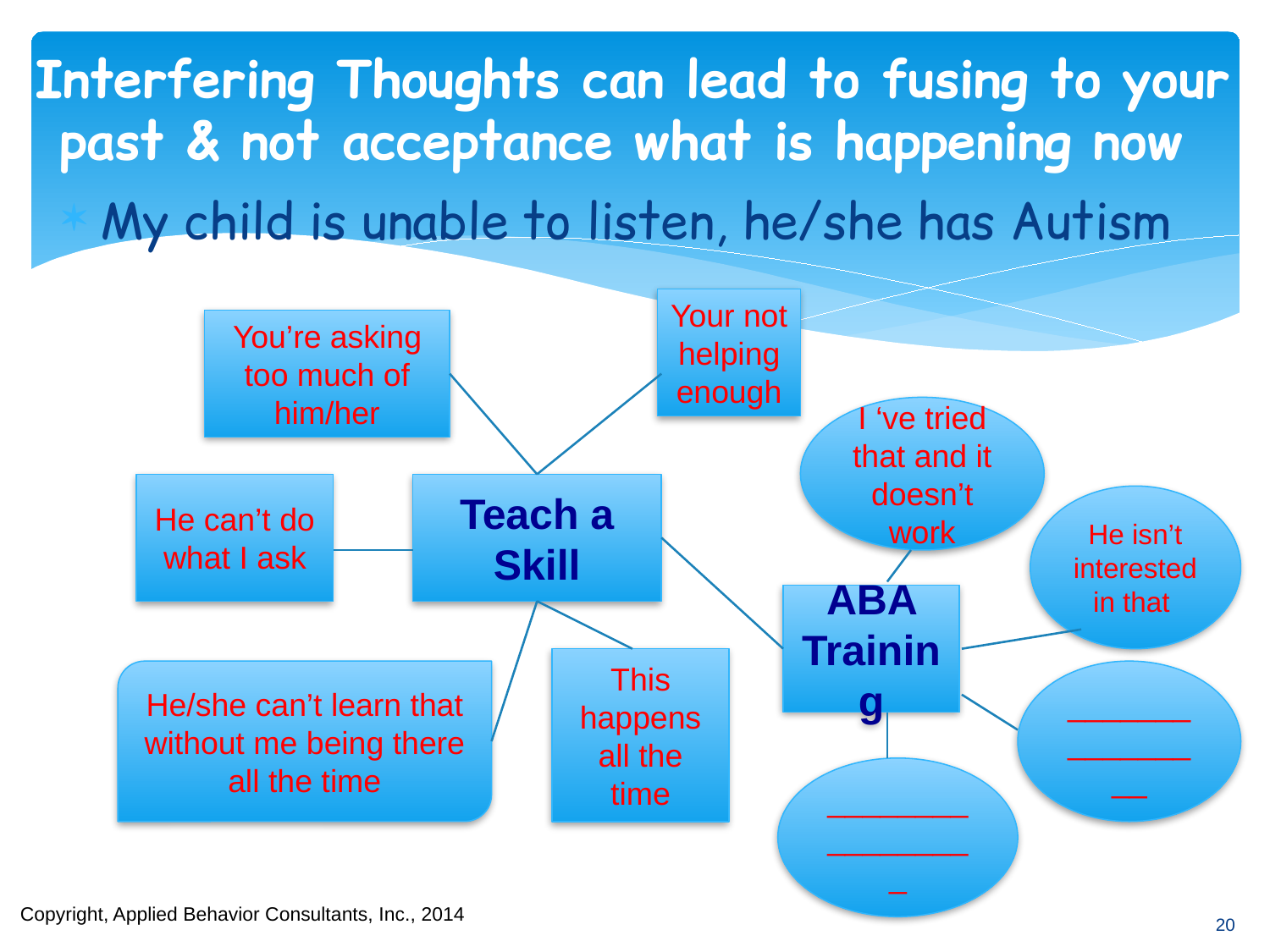

# Interfering Thoughts can lead to fusing to your past & not acceptance what is happening now
My child is unable to listen, he/she has Autism
Your not helping enough
You’re asking too much of him/her
I ‘ve tried that and it doesn’t work
He can’t do what I ask
Teach a Skill
He isn’t interested in that
ABA Training
This happens all the time
He/she can’t learn that without me being there all the time
________________
_________________
Copyright, Applied Behavior Consultants, Inc., 2014
20